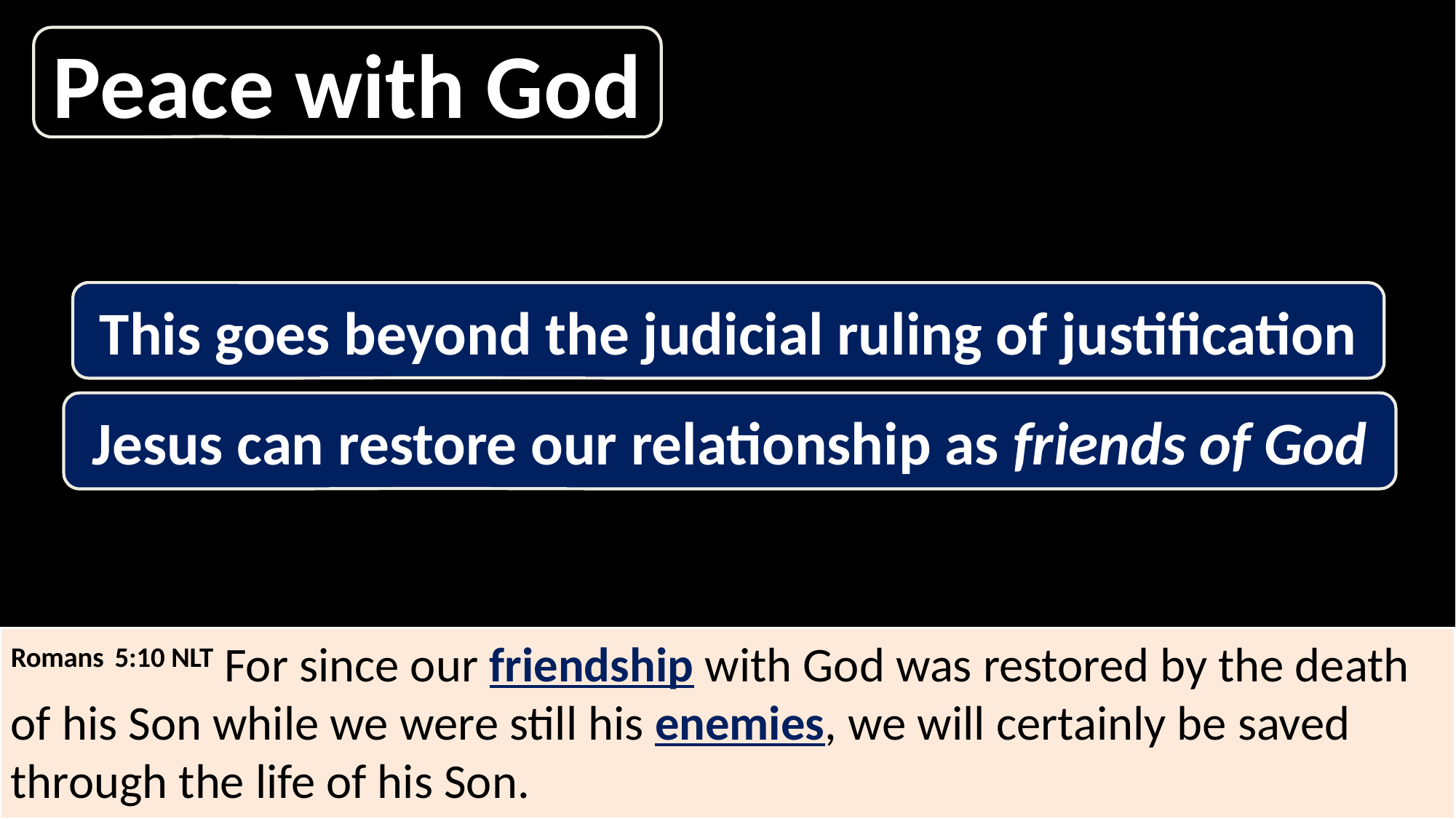

Peace with God
This goes beyond the judicial ruling of justification
Jesus can restore our relationship as friends of God
Romans 5:10 NLT For since our friendship with God was restored by the death of his Son while we were still his enemies, we will certainly be saved through the life of his Son.